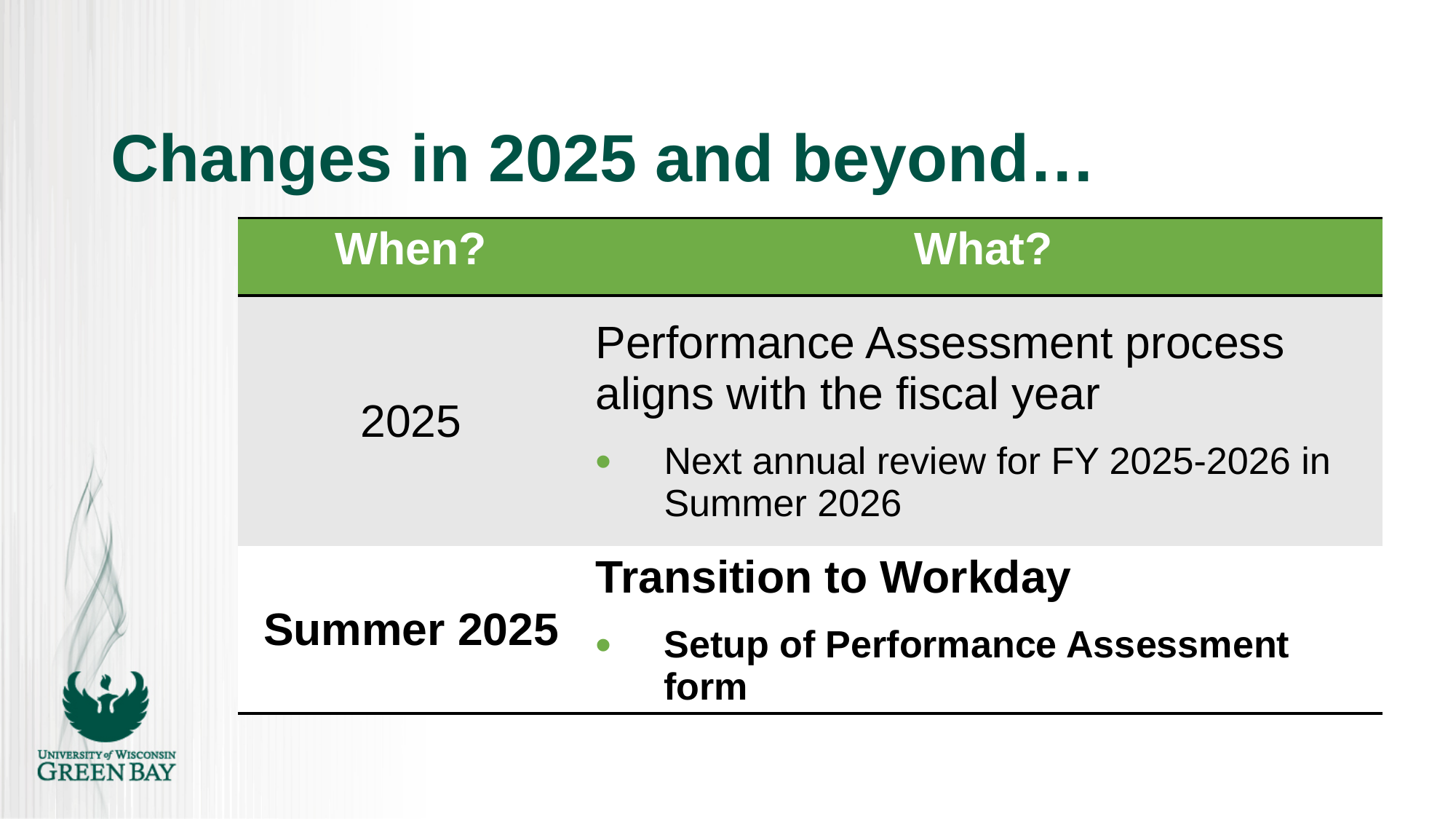

# Changes in 2025 and beyond…
| When? | What? |
| --- | --- |
| 2025 | Performance Assessment process aligns with the fiscal year Next annual review for FY 2025-2026 in Summer 2026 |
| Summer 2025 | Transition to Workday Setup of Performance Assessment form |